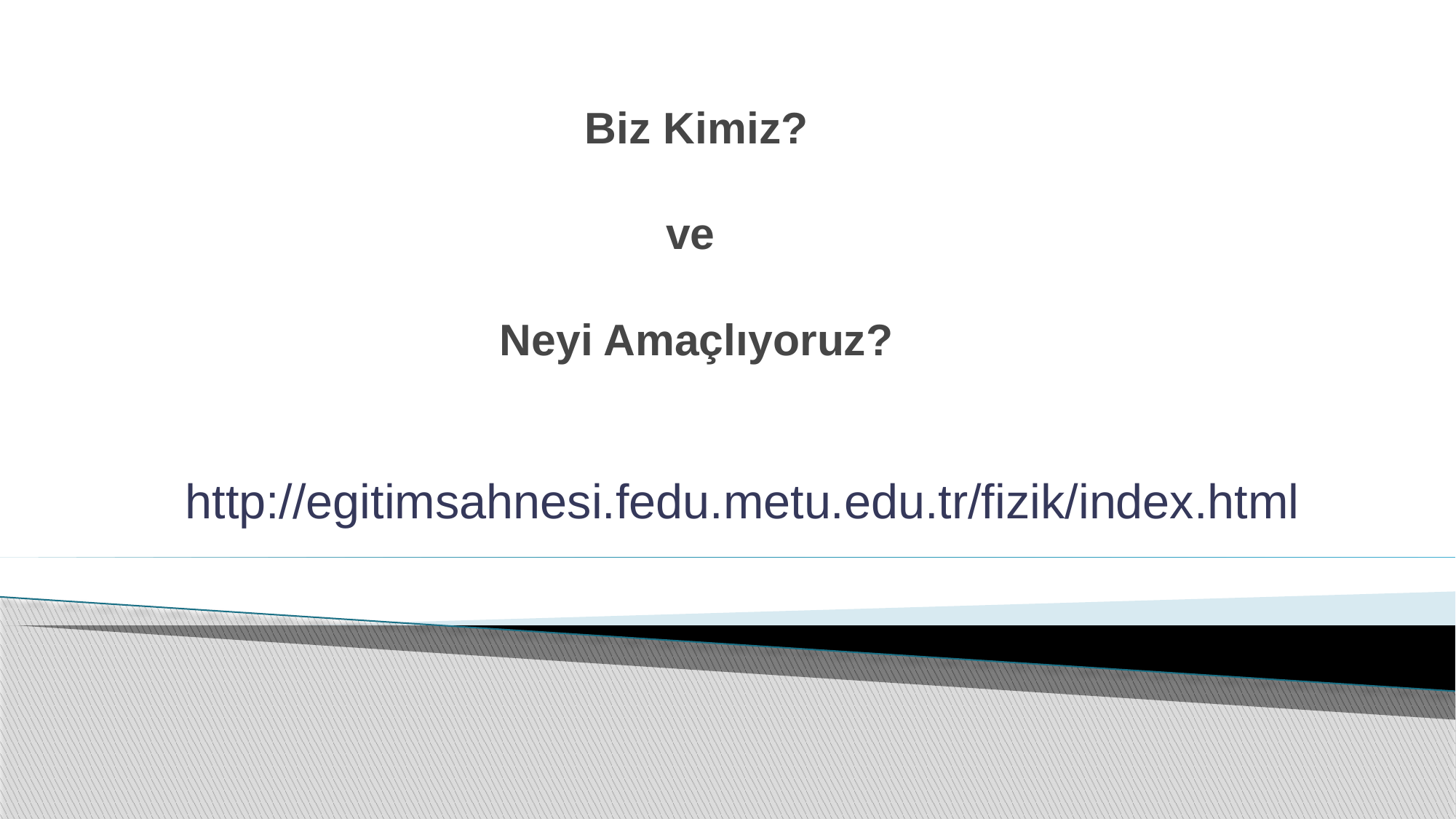

# Biz Kimiz? ve Neyi Amaçlıyoruz?
http://egitimsahnesi.fedu.metu.edu.tr/fizik/index.html